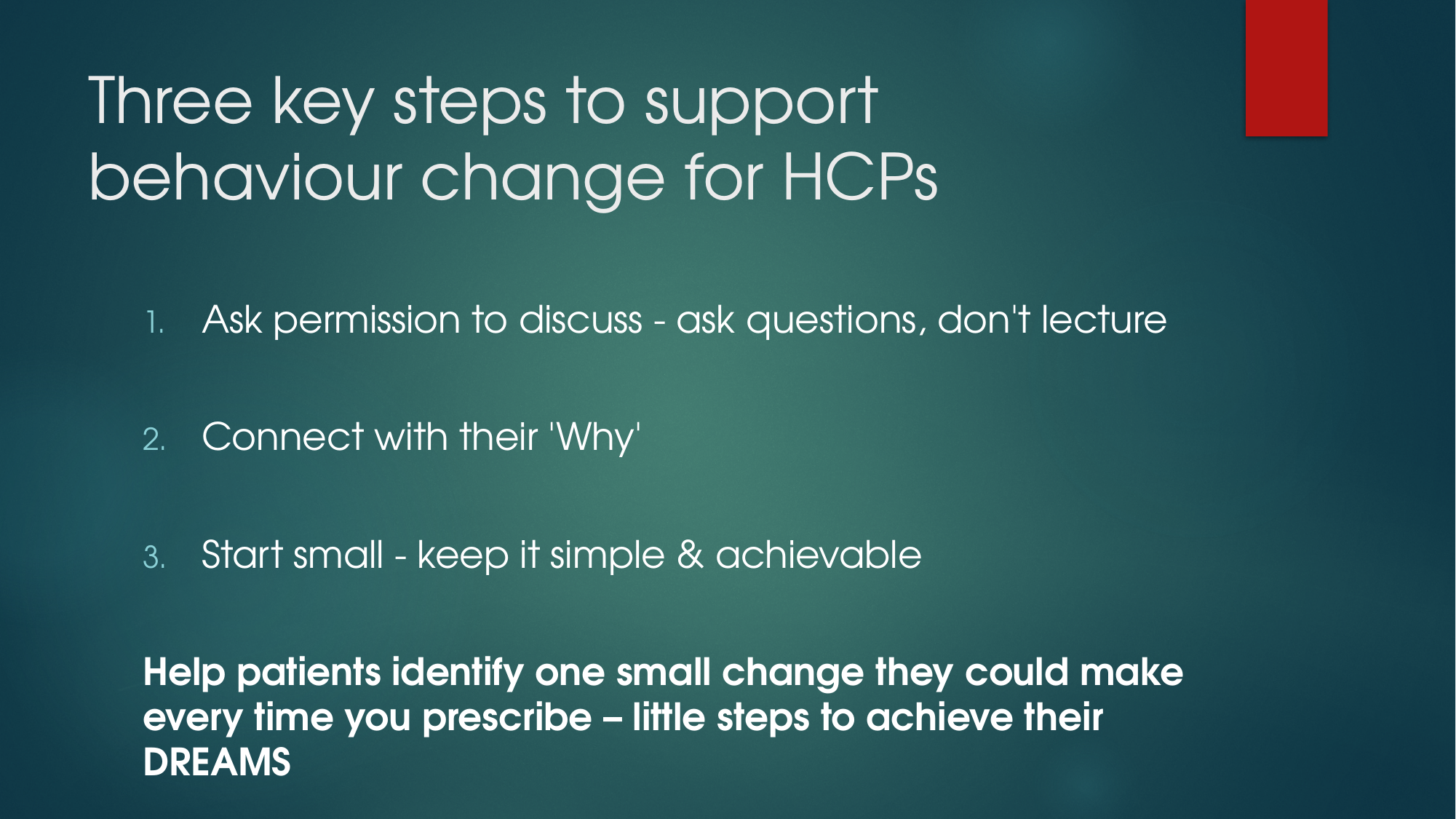

# Three key steps to support behaviour change for HCPs
Ask permission to discuss - ask questions, don't lecture

Connect with their 'Why'

Start small - keep it simple & achievable

Help patients identify one small change they could make every time you prescribe – little steps to achieve their DREAMS